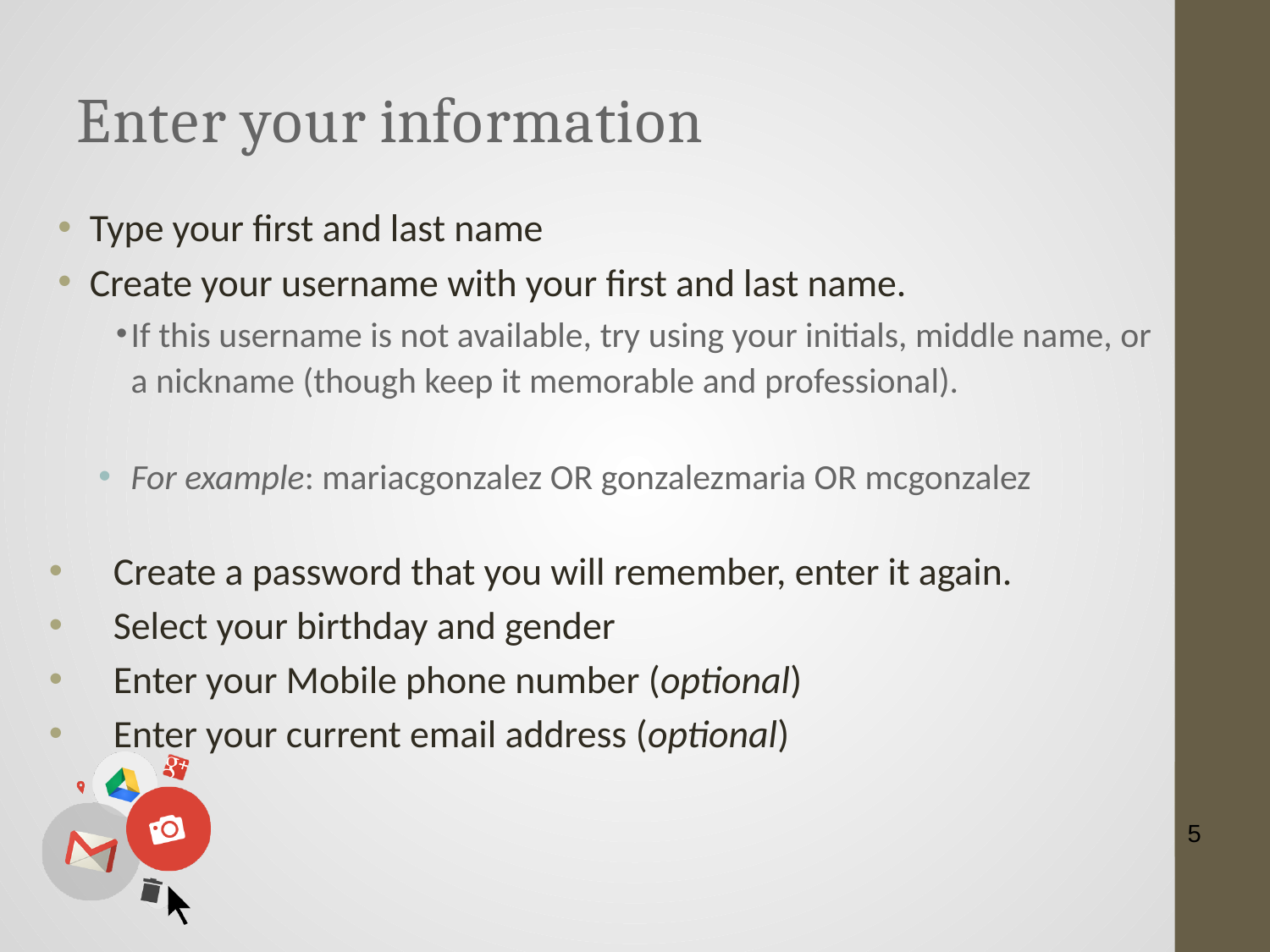

Enter your information
Type your first and last name
Create your username with your first and last name.
If this username is not available, try using your initials, middle name, or a nickname (though keep it memorable and professional).
For example: mariacgonzalez OR gonzalezmaria OR mcgonzalez
Create a password that you will remember, enter it again.
Select your birthday and gender
Enter your Mobile phone number (optional)
Enter your current email address (optional)

5